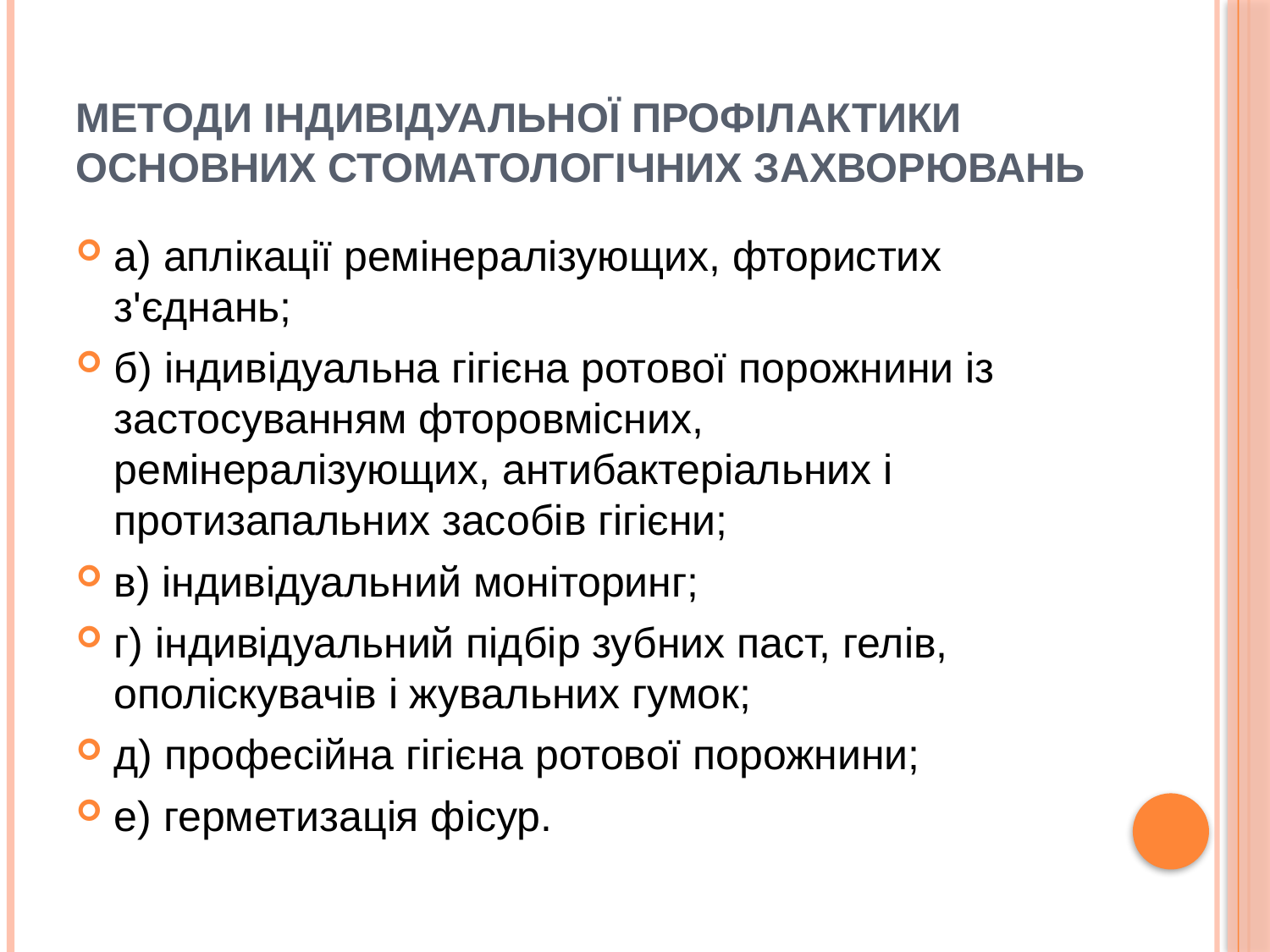

# Методи індивідуальної профілактики основних стоматологічних захворювань
а) аплікації ремінералізующих, фтористих з'єднань;
б) індивідуальна гігієна ротової порожнини із застосуванням фторовмісних, ремінералізующих, антибактеріальних і протизапальних засобів гігієни;
в) індивідуальний моніторинг;
г) індивідуальний підбір зубних паст, гелів, ополіскувачів і жувальних гумок;
д) професійна гігієна ротової порожнини;
е) герметизація фісур.